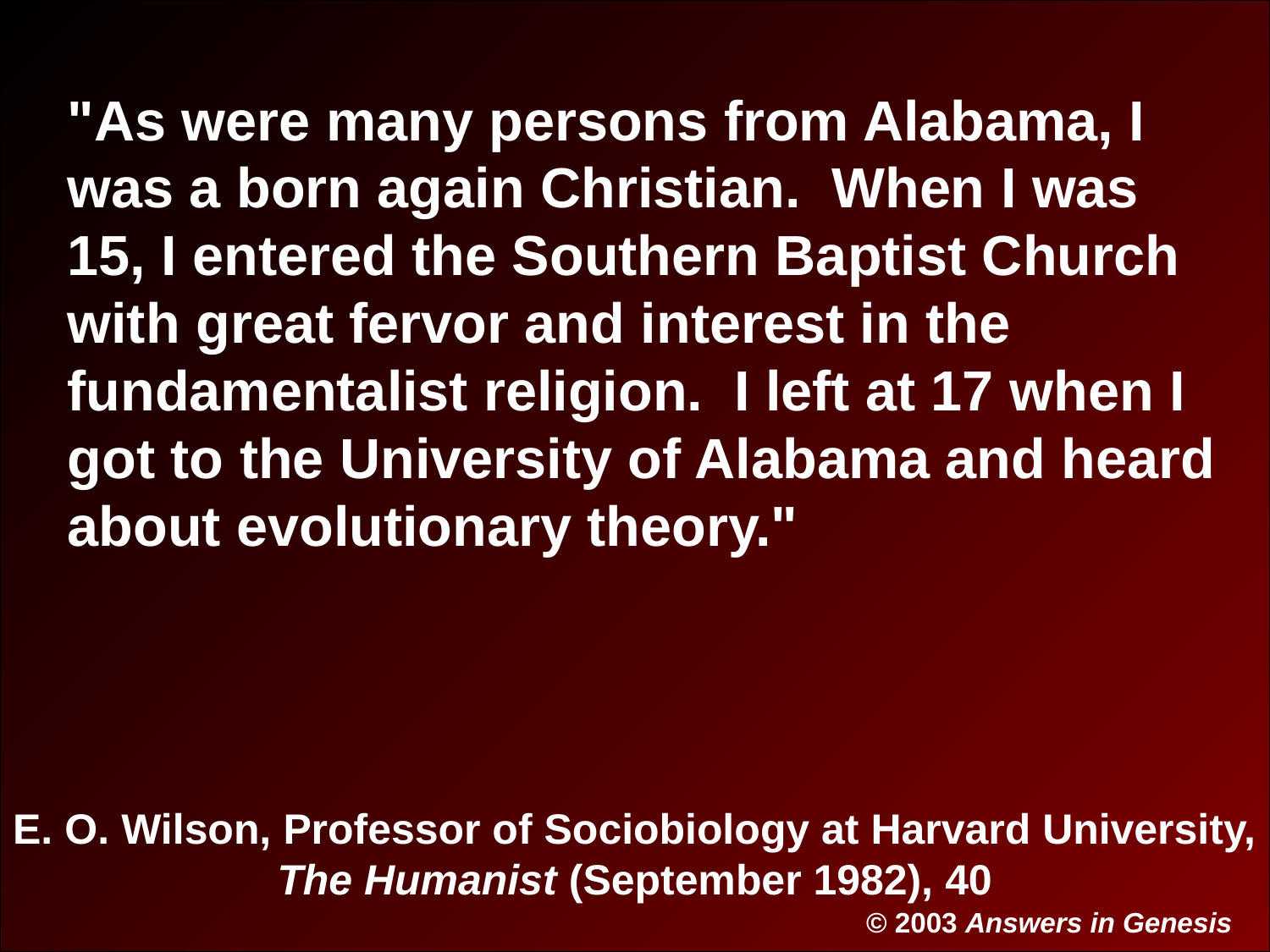

# Q335-Sagan 00434
"As were many persons from Alabama, I was a born again Christian.  When I was 15, I entered the Southern Baptist Church with great fervor and interest in the fundamentalist religion.  I left at 17 when I got to the University of Alabama and heard about evolutionary theory."
E. O. Wilson, Professor of Sociobiology at Harvard University, The Humanist (September 1982), 40
© 2003 Answers in Genesis